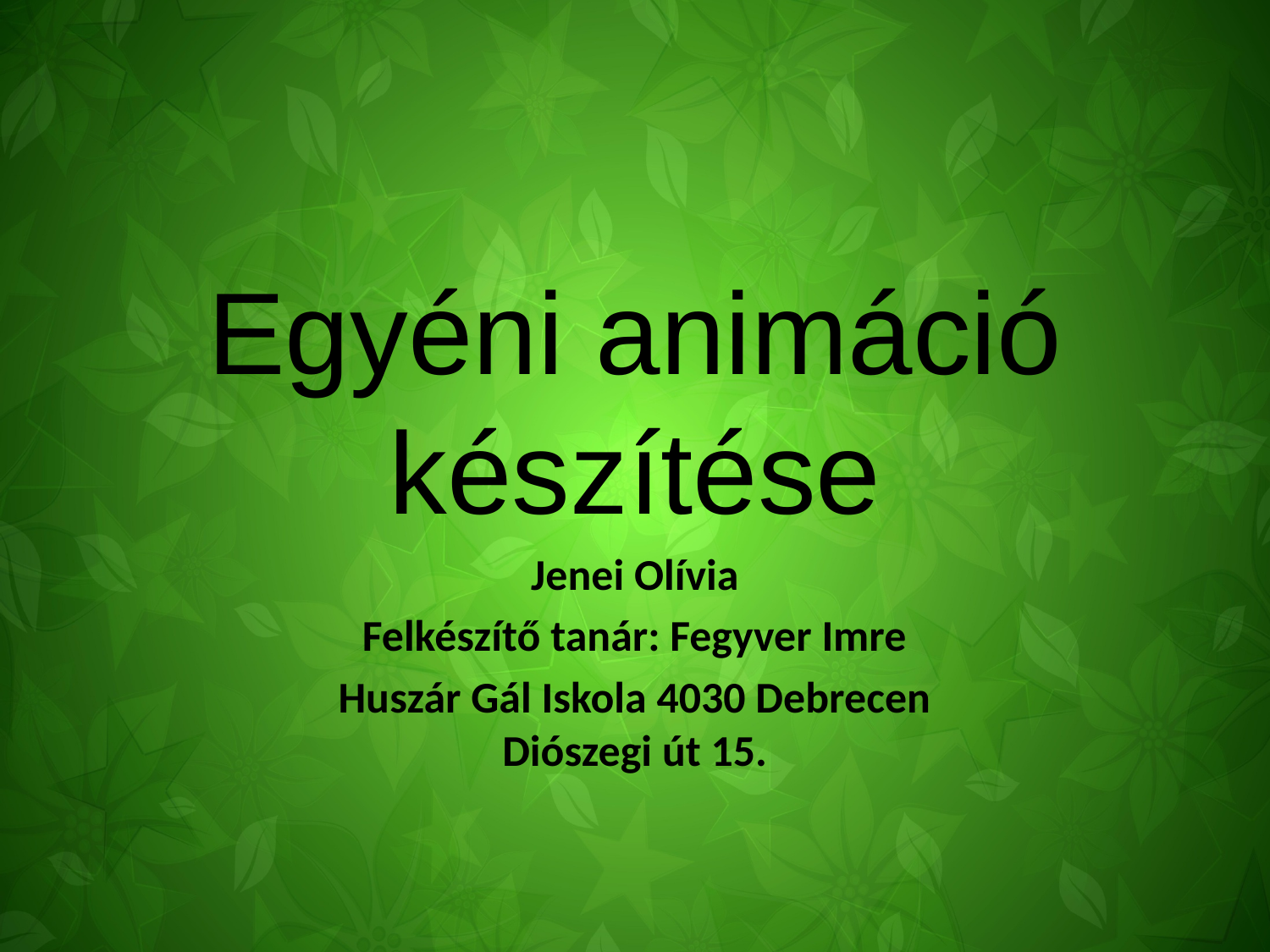

# Egyéni animáció készítése
Jenei Olívia
Felkészítő tanár: Fegyver Imre
Huszár Gál Iskola 4030 Debrecen
Diószegi út 15.